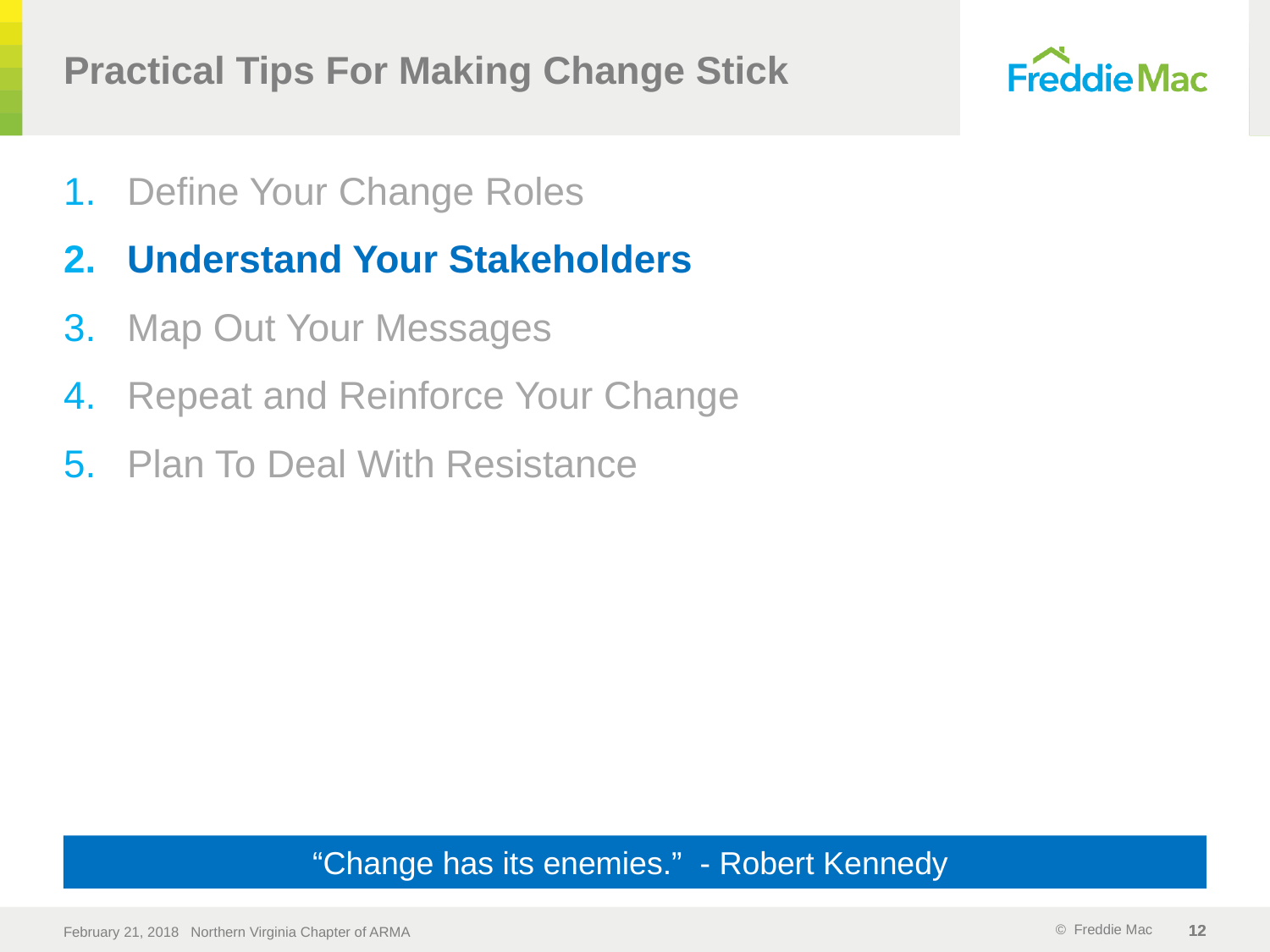

# Practical Tips For Making Change Stick
Define Your Change Roles
Understand Your Stakeholders
Map Out Your Messages
Repeat and Reinforce Your Change
Plan To Deal With Resistance

“Change has its enemies.”  - Robert Kennedy